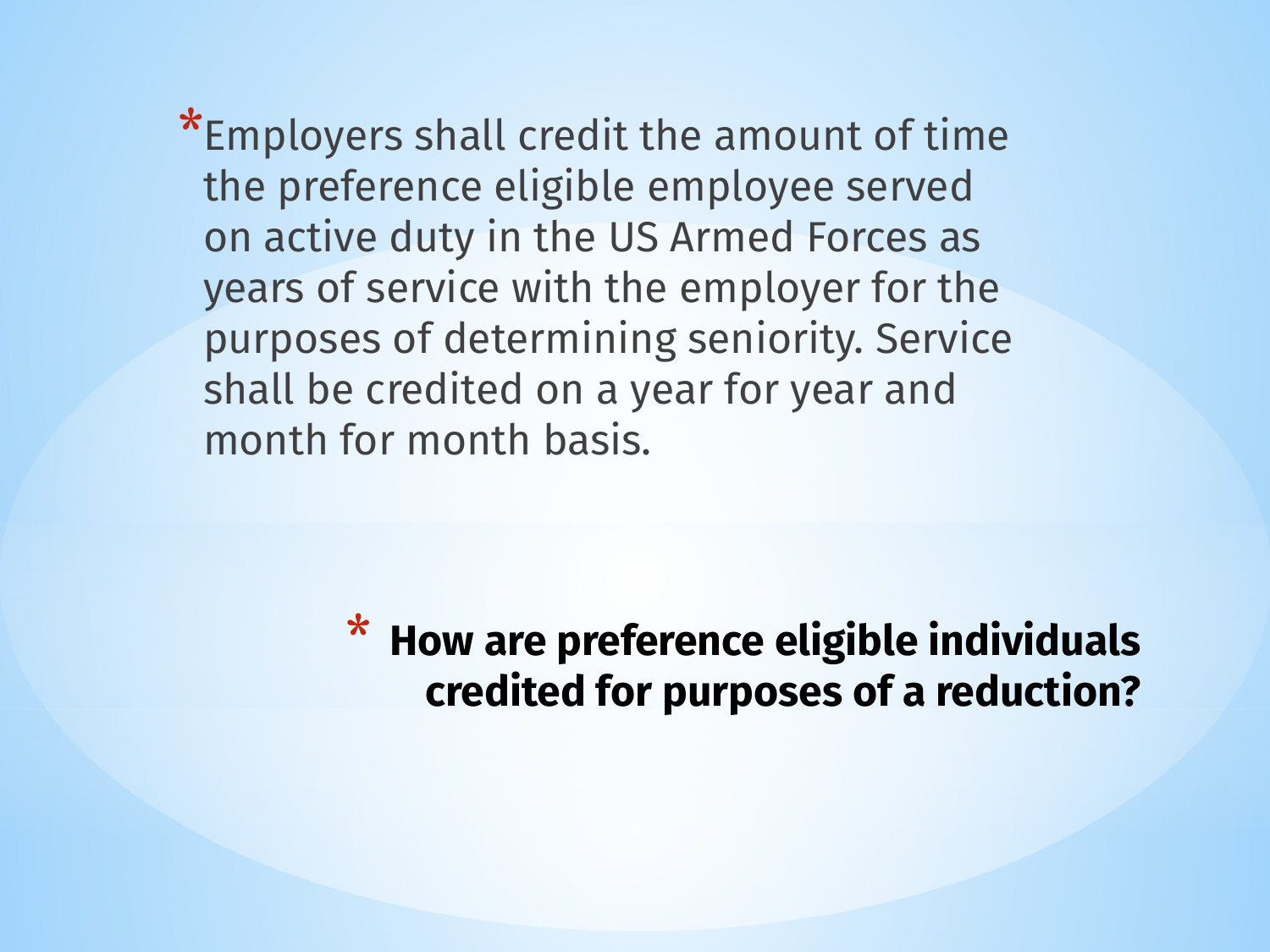

Employers shall credit the amount of time the preference eligible employee served on active duty in the US Armed Forces as years of service with the employer for the purposes of determining seniority. Service shall be credited on a year for year and month for month basis.
# How are preference eligible individuals credited for purposes of a reduction?